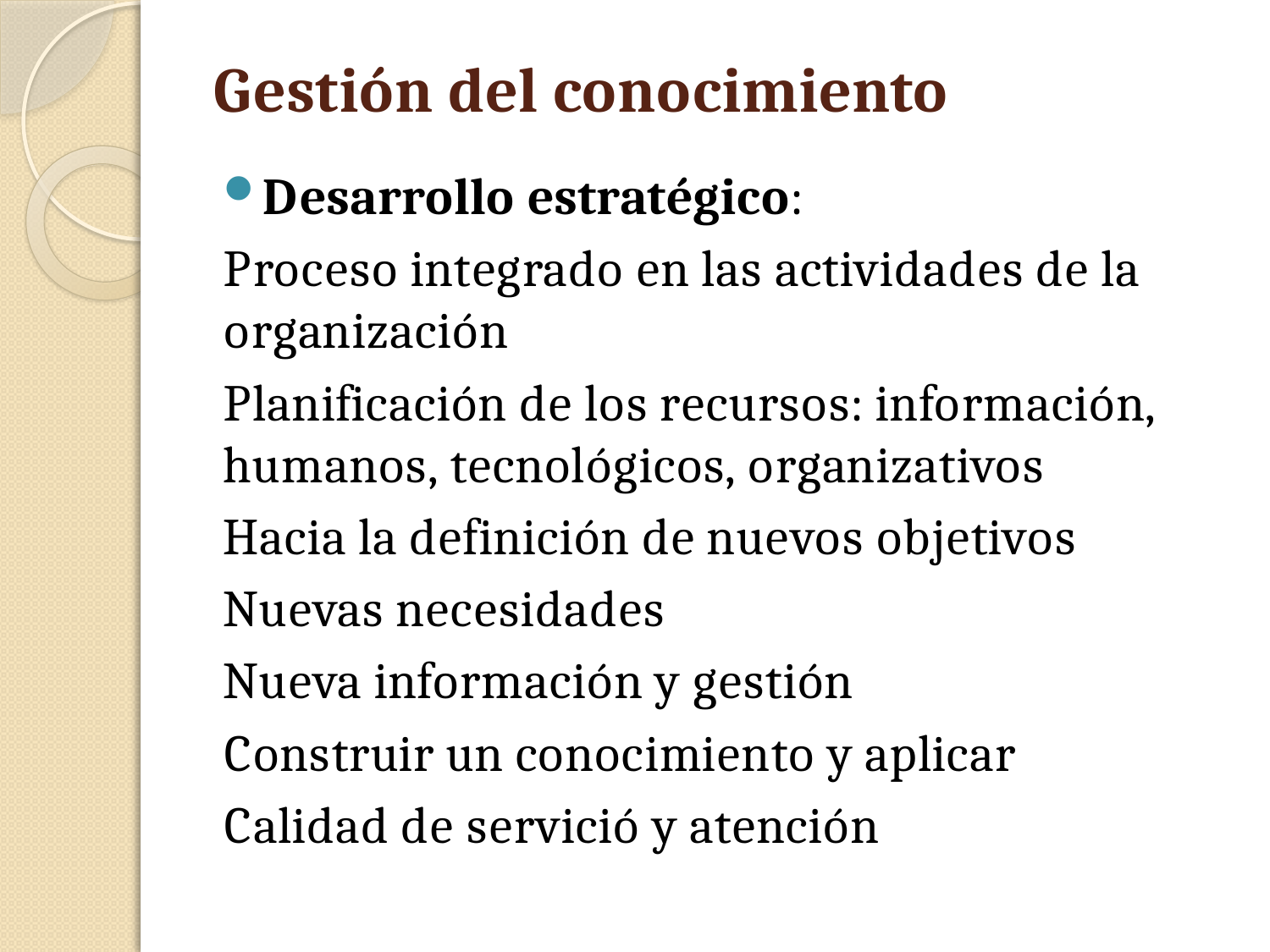

# Gestión del conocimiento
Desarrollo estratégico:
Proceso integrado en las actividades de la organización
Planificación de los recursos: información, humanos, tecnológicos, organizativos
Hacia la definición de nuevos objetivos
Nuevas necesidades
Nueva información y gestión
Construir un conocimiento y aplicar
Calidad de servició y atención